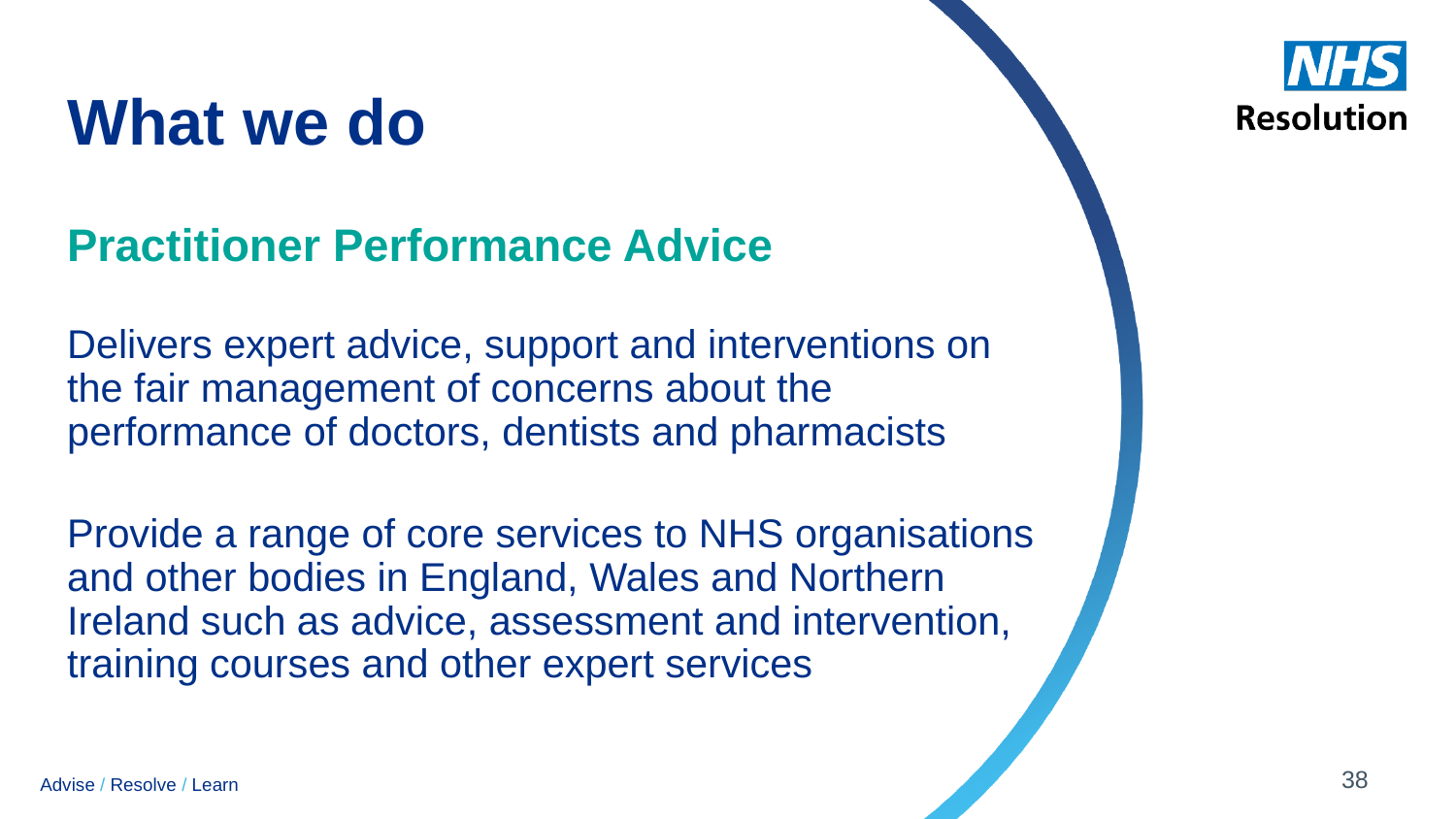

# What we do
Practitioner Performance Advice

Delivers expert advice, support and interventions on the fair management of concerns about the performance of doctors, dentists and pharmacists

Provide a range of core services to NHS organisations and other bodies in England, Wales and Northern Ireland such as advice, assessment and intervention, training courses and other expert services

38